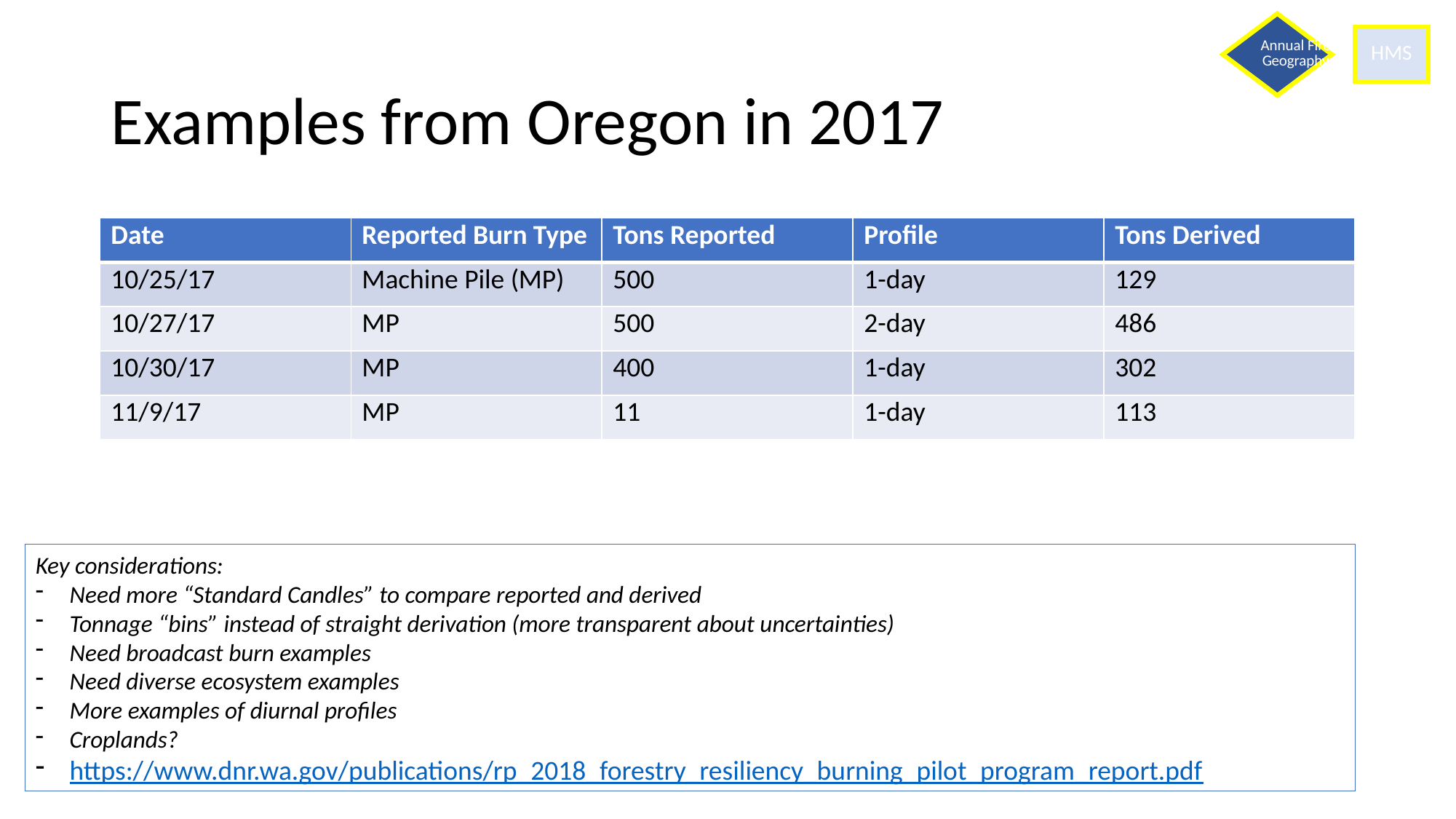

Annual Fire
Geography
HMS
# Examples from Oregon in 2017
| Date | Reported Burn Type | Tons Reported | Profile | Tons Derived |
| --- | --- | --- | --- | --- |
| 10/25/17 | Machine Pile (MP) | 500 | 1-day | 129 |
| 10/27/17 | MP | 500 | 2-day | 486 |
| 10/30/17 | MP | 400 | 1-day | 302 |
| 11/9/17 | MP | 11 | 1-day | 113 |
Key considerations:
Need more “Standard Candles” to compare reported and derived
Tonnage “bins” instead of straight derivation (more transparent about uncertainties)
Need broadcast burn examples
Need diverse ecosystem examples
More examples of diurnal profiles
Croplands?
https://www.dnr.wa.gov/publications/rp_2018_forestry_resiliency_burning_pilot_program_report.pdf